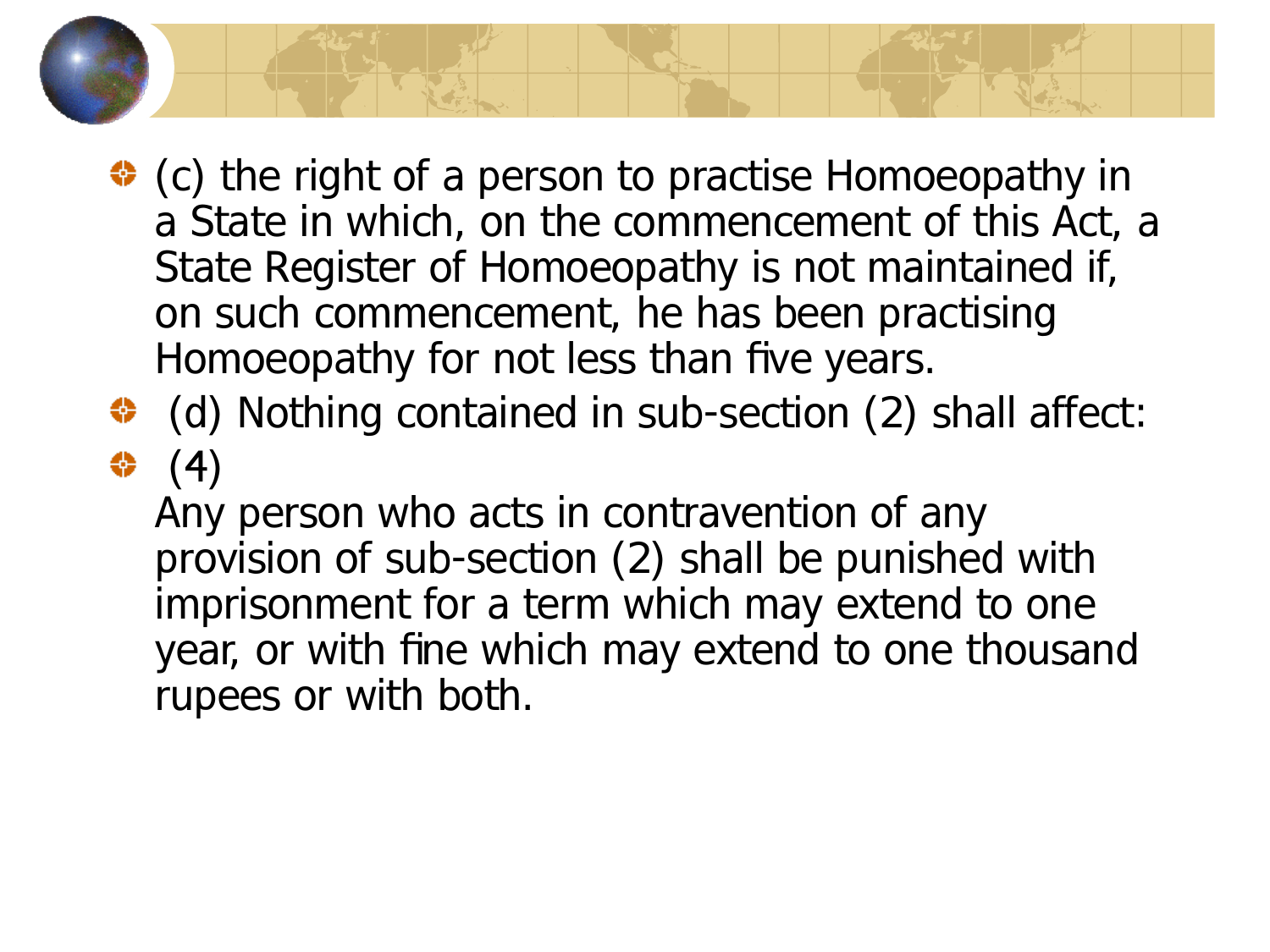

#
(c) the right of a person to practise Homoeopathy in a State in which, on the commencement of this Act, a State Register of Homoeopathy is not maintained if, on such commencement, he has been practising Homoeopathy for not less than five years.
 (d) Nothing contained in sub-section (2) shall affect:
 (4)
Any person who acts in contravention of any provision of sub-section (2) shall be punished with imprisonment for a term which may extend to one year, or with fine which may extend to one thousand rupees or with both.